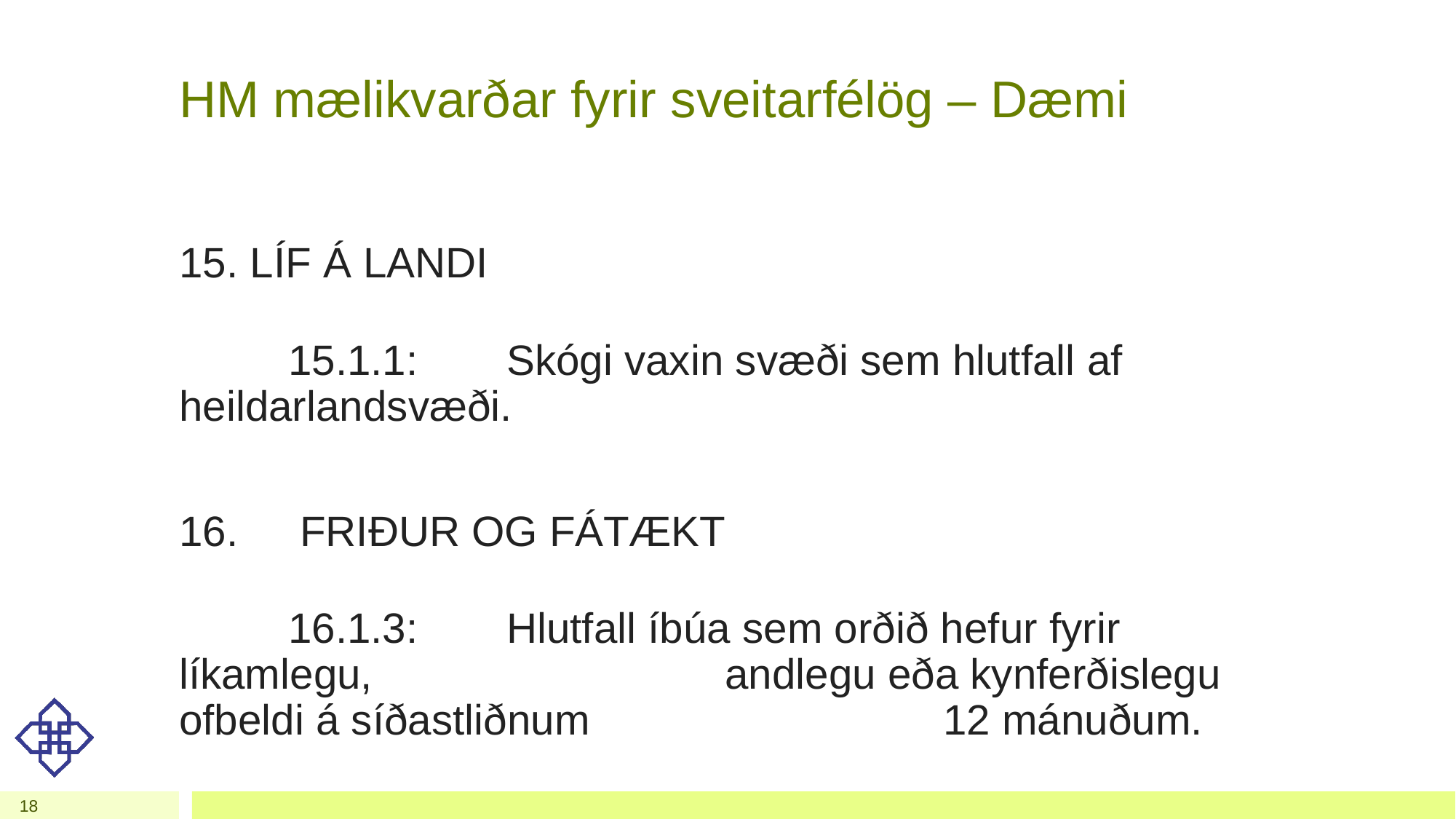

# HM mælikvarðar fyrir sveitarfélög – Dæmi

15. LÍF Á LANDI

	15.1.1:	Skógi vaxin svæði sem hlutfall af heildarlandsvæði.

16.	 FRIÐUR OG FÁTÆKT

	16.1.3:	Hlutfall íbúa sem orðið hefur fyrir líkamlegu, 				andlegu eða kynferðislegu ofbeldi á síðastliðnum 				12 mánuðum.
18